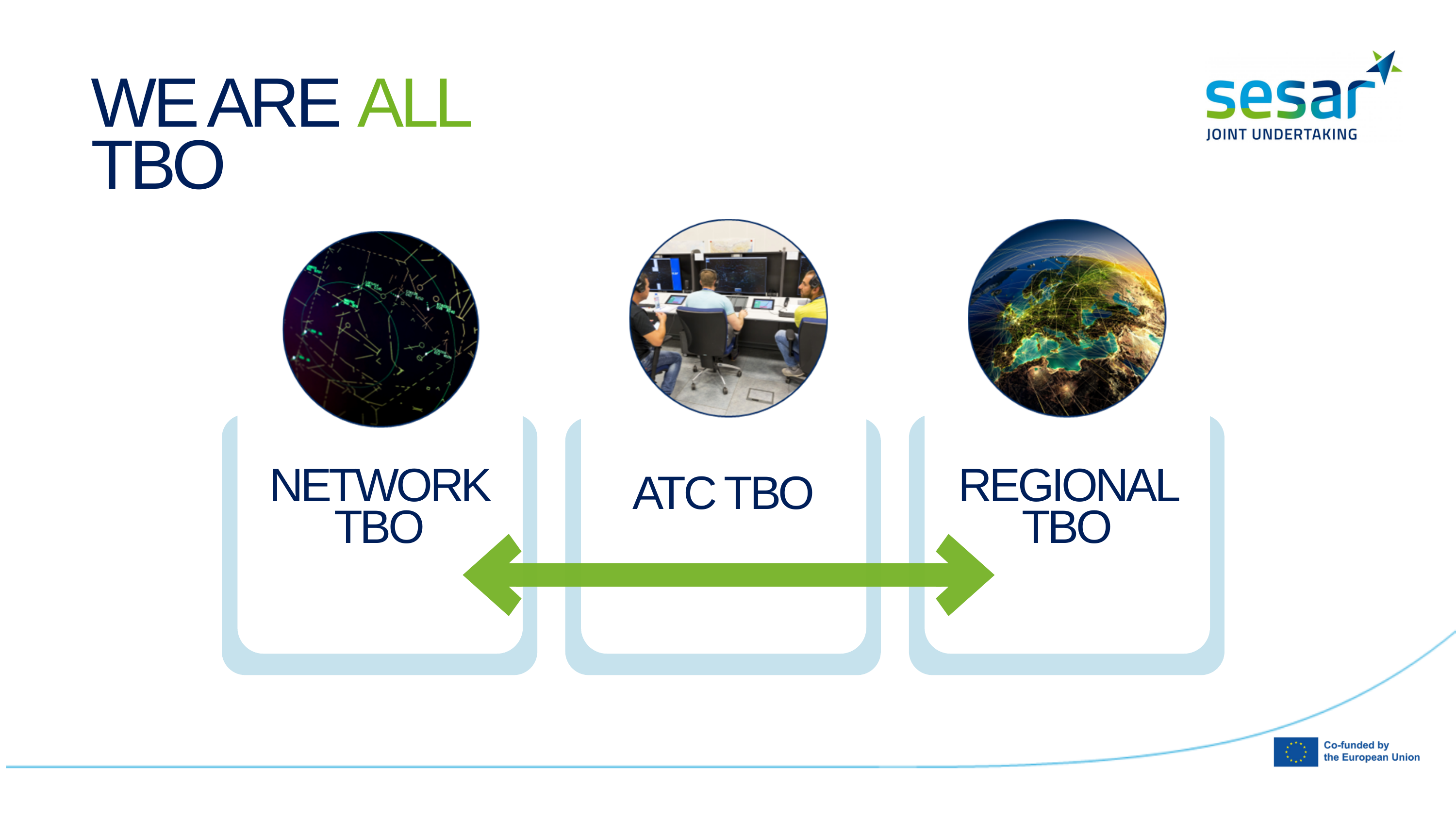

WE ARE ALL TBO

NETWORK TBO
REGIONAL TBO
ATC TBO